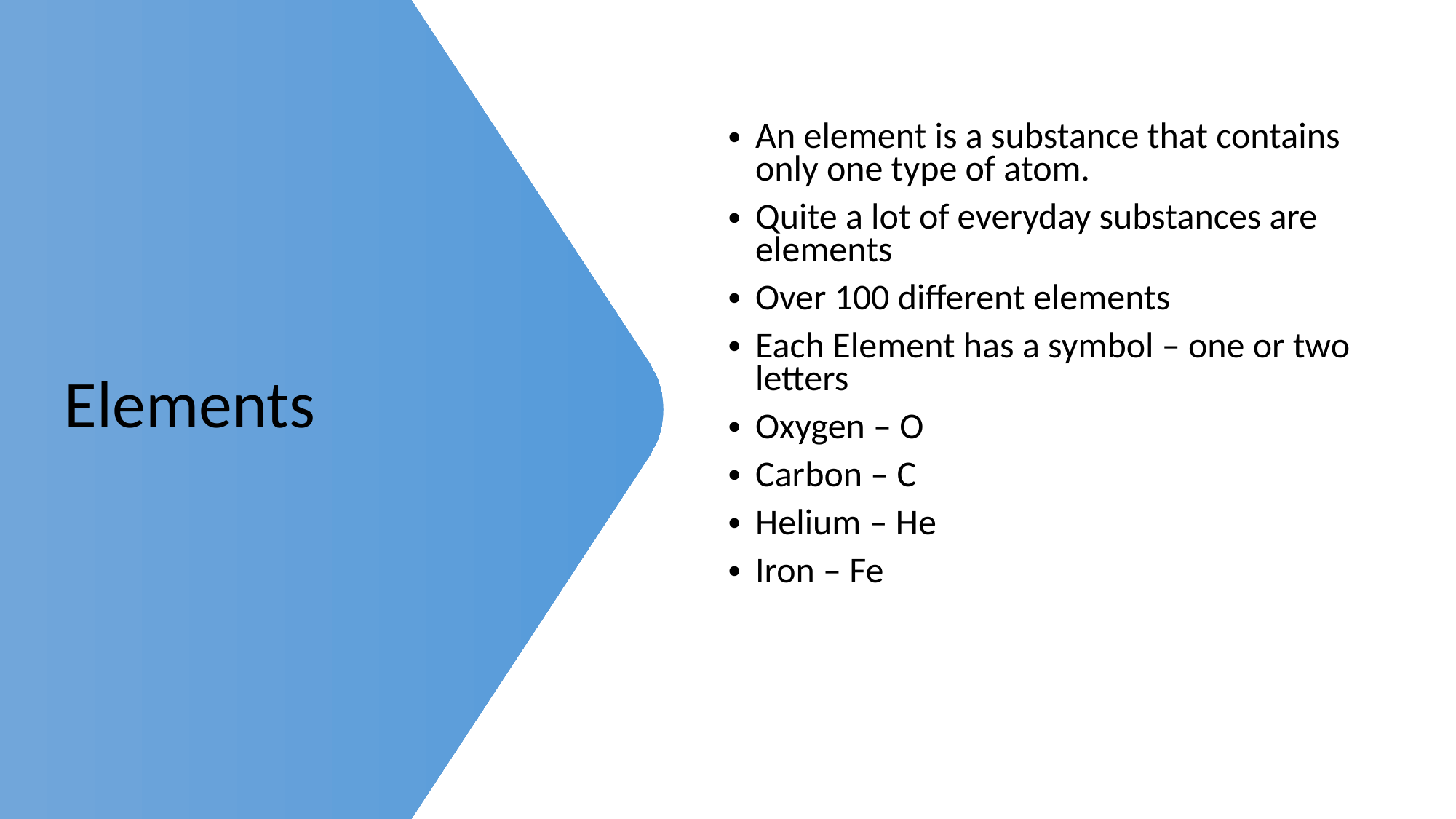

An element is a substance that contains only one type of atom.
Quite a lot of everyday substances are elements
Over 100 different elements
Each Element has a symbol – one or two letters
Oxygen – O
Carbon – C
Helium – He
Iron – Fe

# Elements